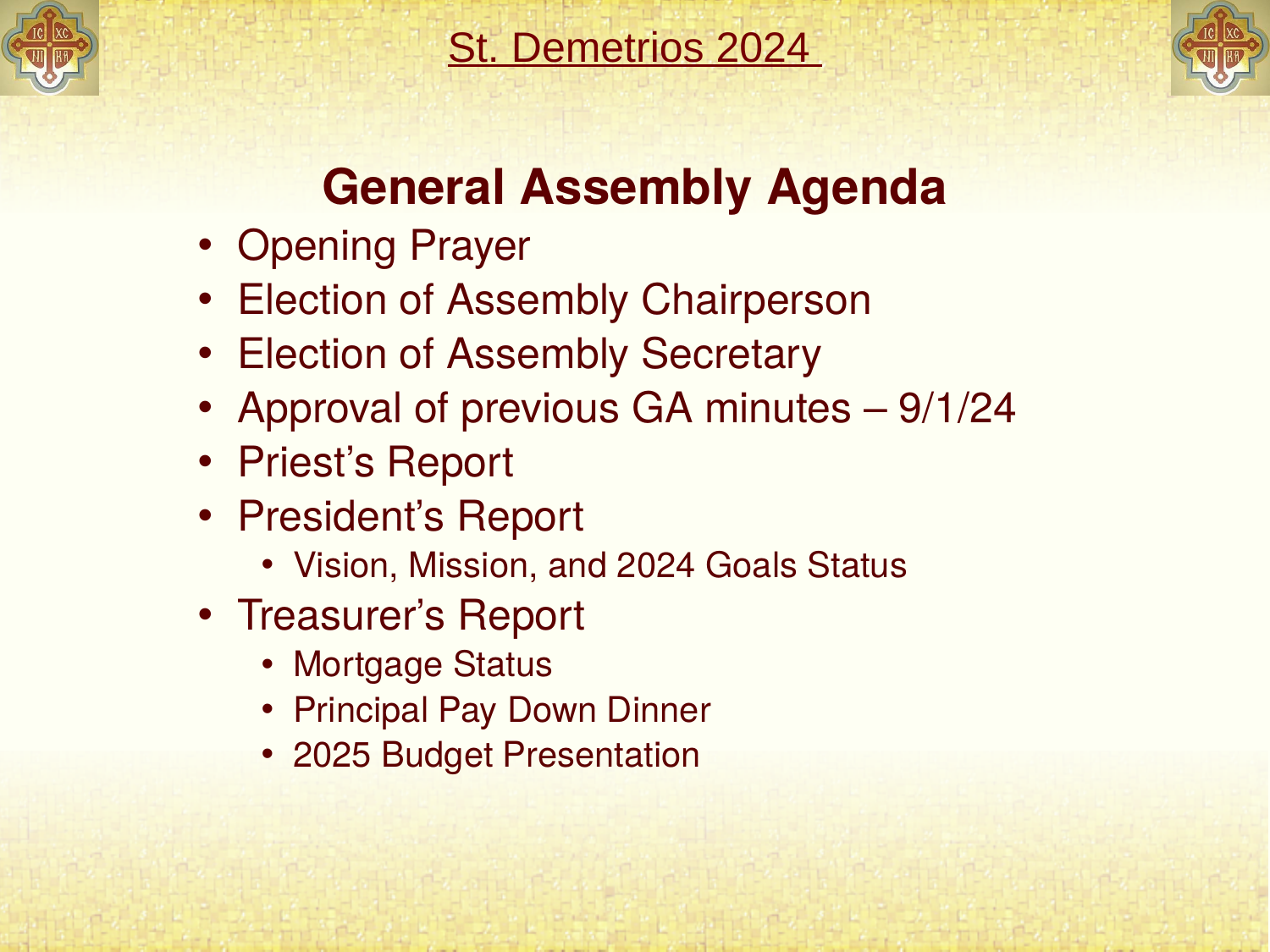

# St. Demetrios 2024
General Assembly Agenda
Opening Prayer
Election of Assembly Chairperson
Election of Assembly Secretary
Approval of previous GA minutes – 9/1/24
Priest’s Report
President’s Report
Vision, Mission, and 2024 Goals Status
Treasurer’s Report
Mortgage Status
Principal Pay Down Dinner
2025 Budget Presentation